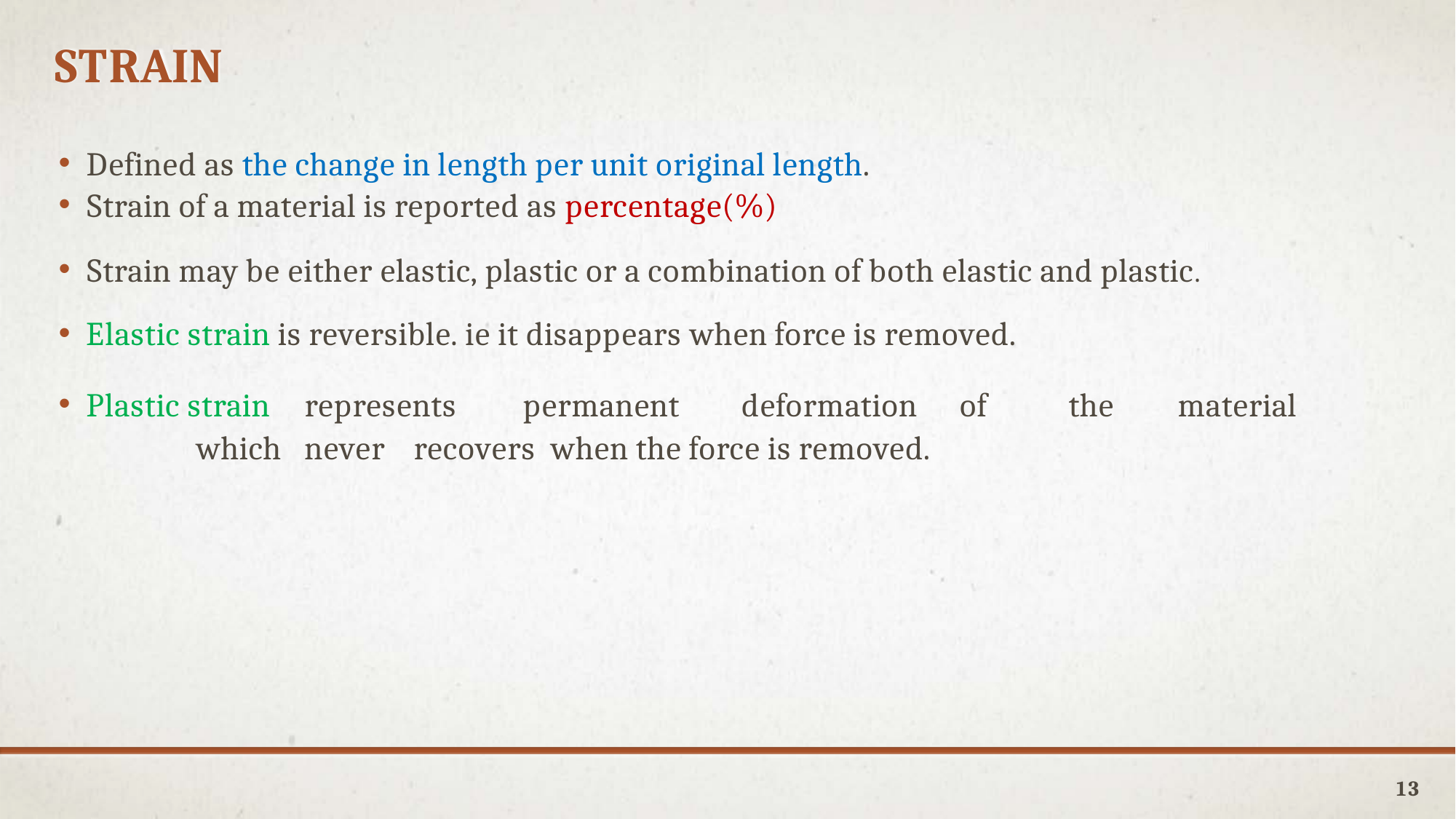

STRAIN
Defined as the change in length per unit original length.
Strain of a material is reported as percentage(%)
Strain may be either elastic, plastic or a combination of both elastic and plastic.
Elastic strain is reversible. ie it disappears when force is removed.
Plastic strain	represents	permanent	deformation	of	the	material	which	never	recovers  when the force is removed.

13